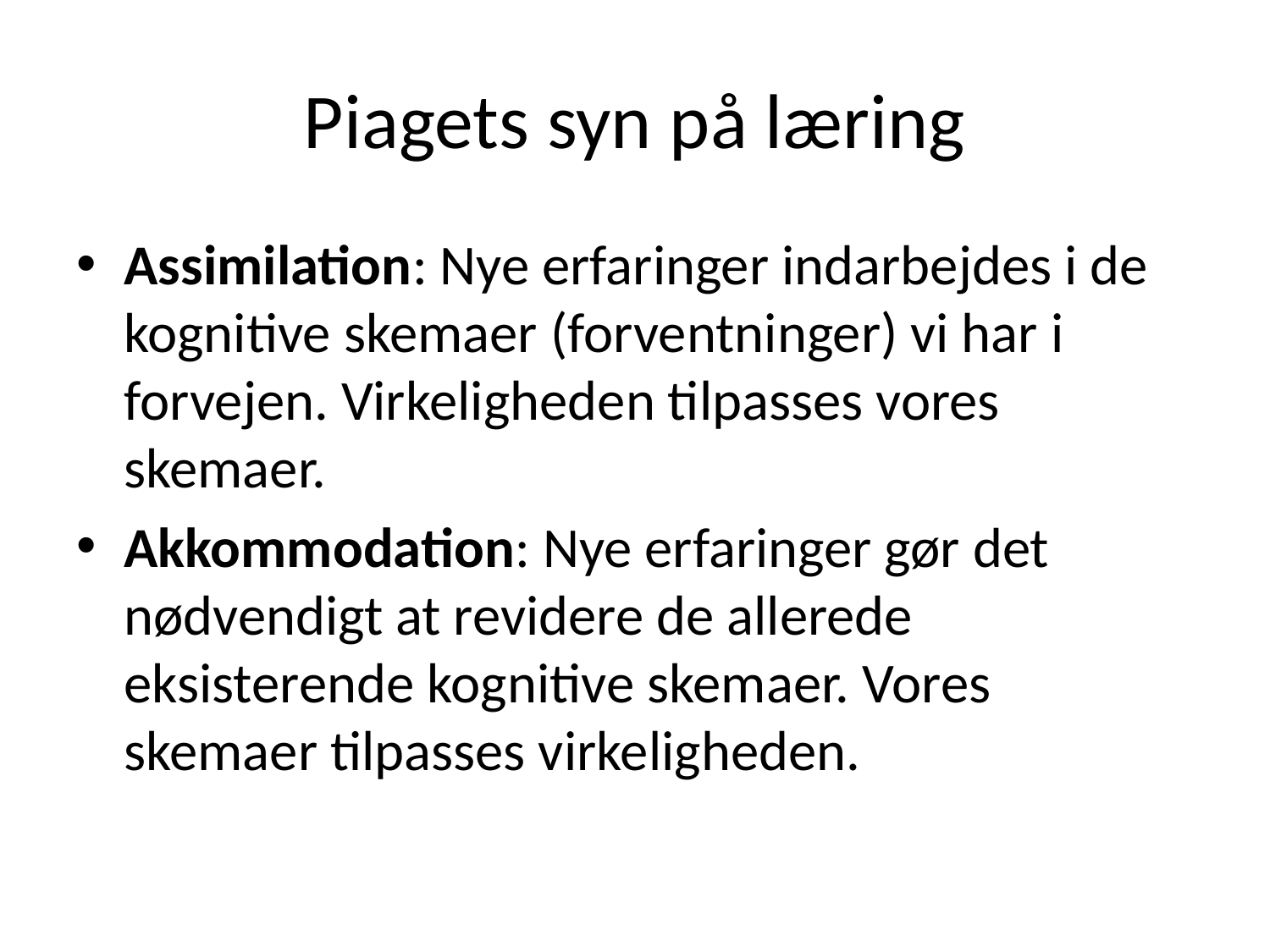

# Piagets syn på læring
Assimilation: Nye erfaringer indarbejdes i de kognitive skemaer (forventninger) vi har i forvejen. Virkeligheden tilpasses vores skemaer.
Akkommodation: Nye erfaringer gør det nødvendigt at revidere de allerede eksisterende kognitive skemaer. Vores skemaer tilpasses virkeligheden.